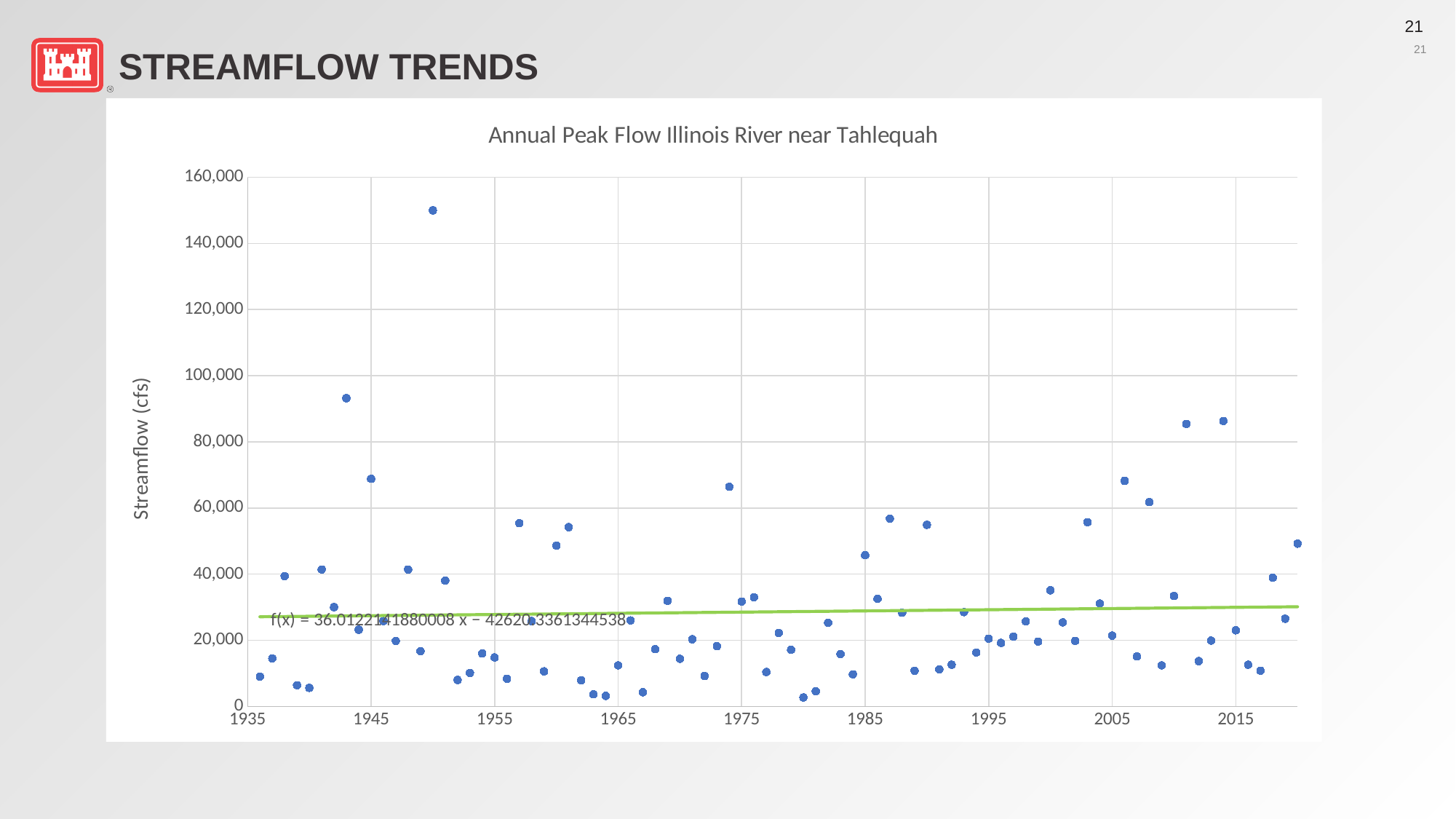

# Streamflow Trends
21

### Chart: Annual Peak Flow Illinois River near Tahlequah

| Category |  |
|---|---|

### Chart:

| Category |  |
|---|---|